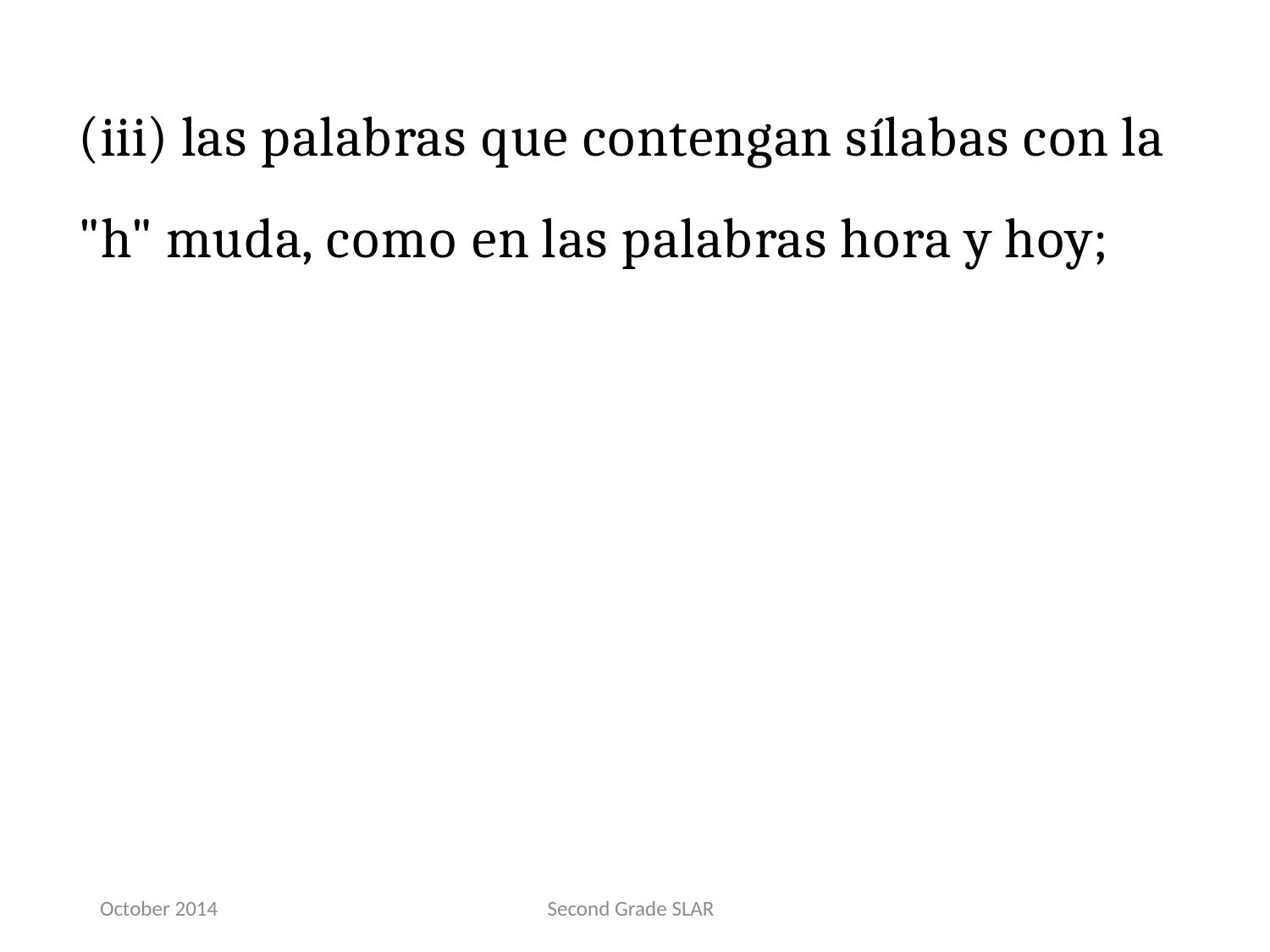

(iii) las palabras que contengan sílabas con la "h" muda, como en las palabras hora y hoy;

October 2014
Second Grade SLAR